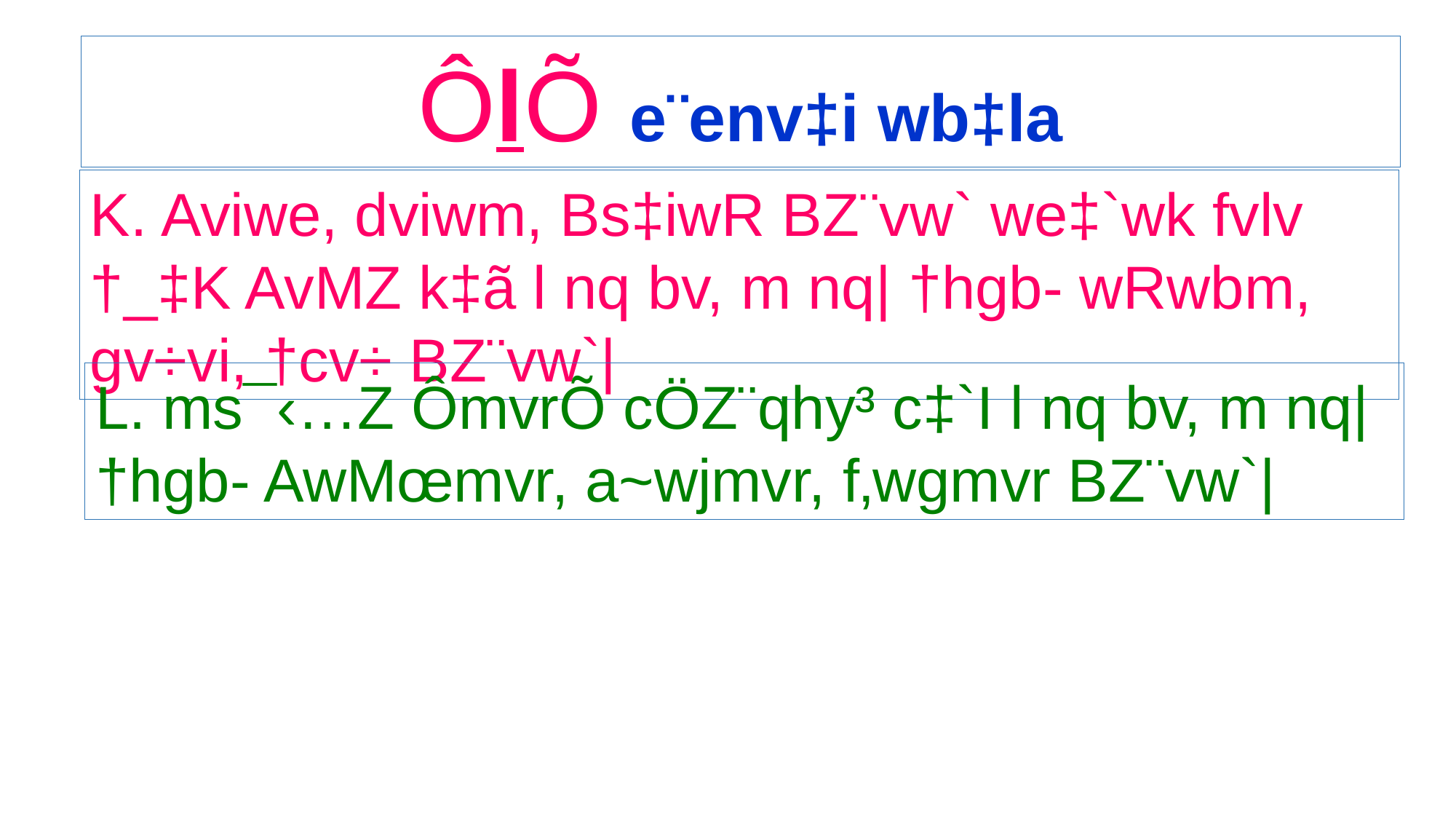

ÔlÕ e¨env‡i wb‡la
K. Aviwe, dviwm, Bs‡iwR BZ¨vw` we‡`wk fvlv †_‡K AvMZ k‡ã l nq bv, m nq| †hgb- wRwbm, gv÷vi, †cv÷ BZ¨vw`|
L. ms¯‹…Z ÔmvrÕ cÖZ¨qhy³ c‡`I l nq bv, m nq| †hgb- AwMœmvr, a~wjmvr, f‚wgmvr BZ¨vw`|